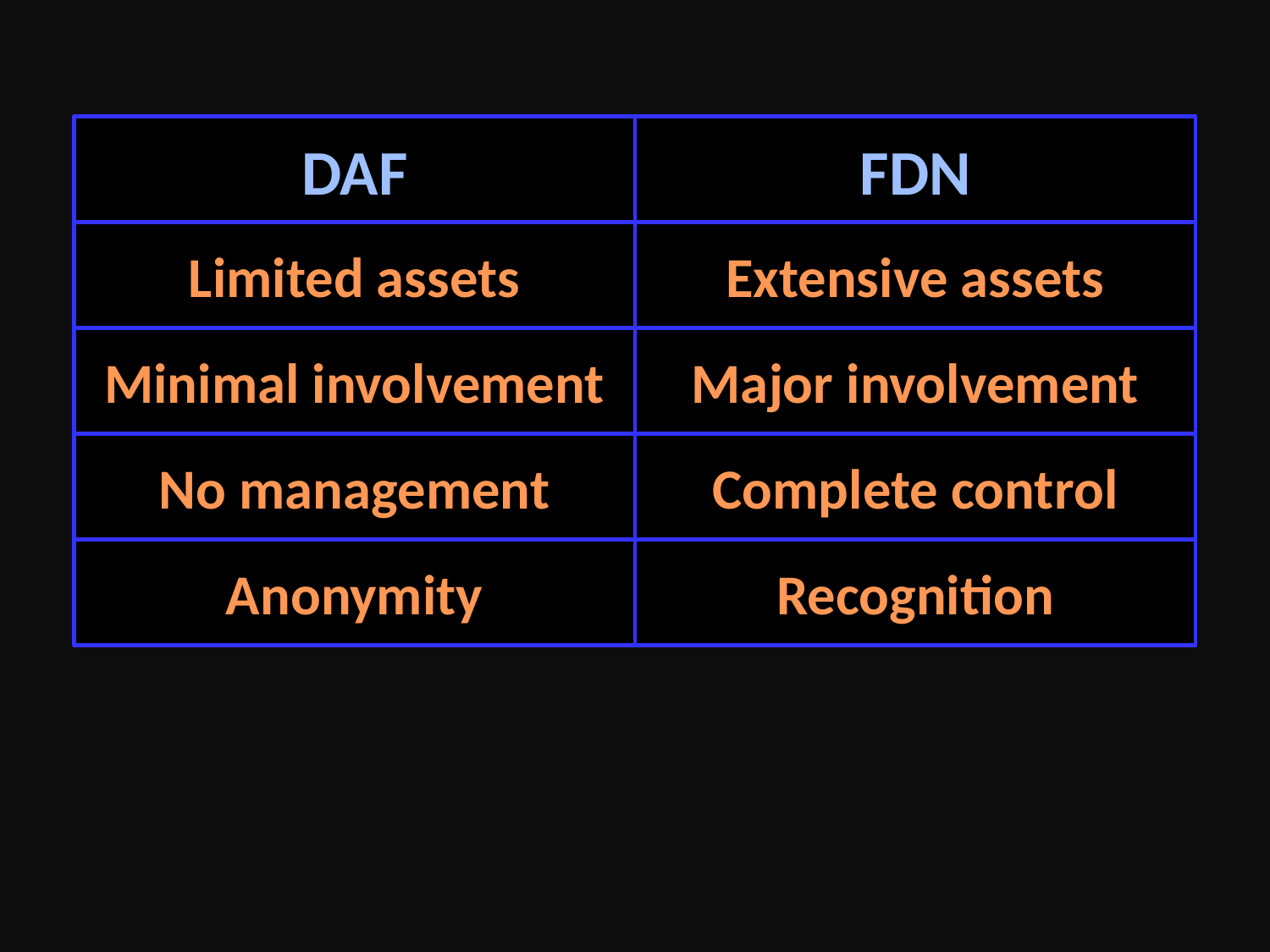

DAF
FDN
Limited assets
Extensive assets
Minimal involvement
Major involvement
No management
Complete control
Anonymity
Recognition